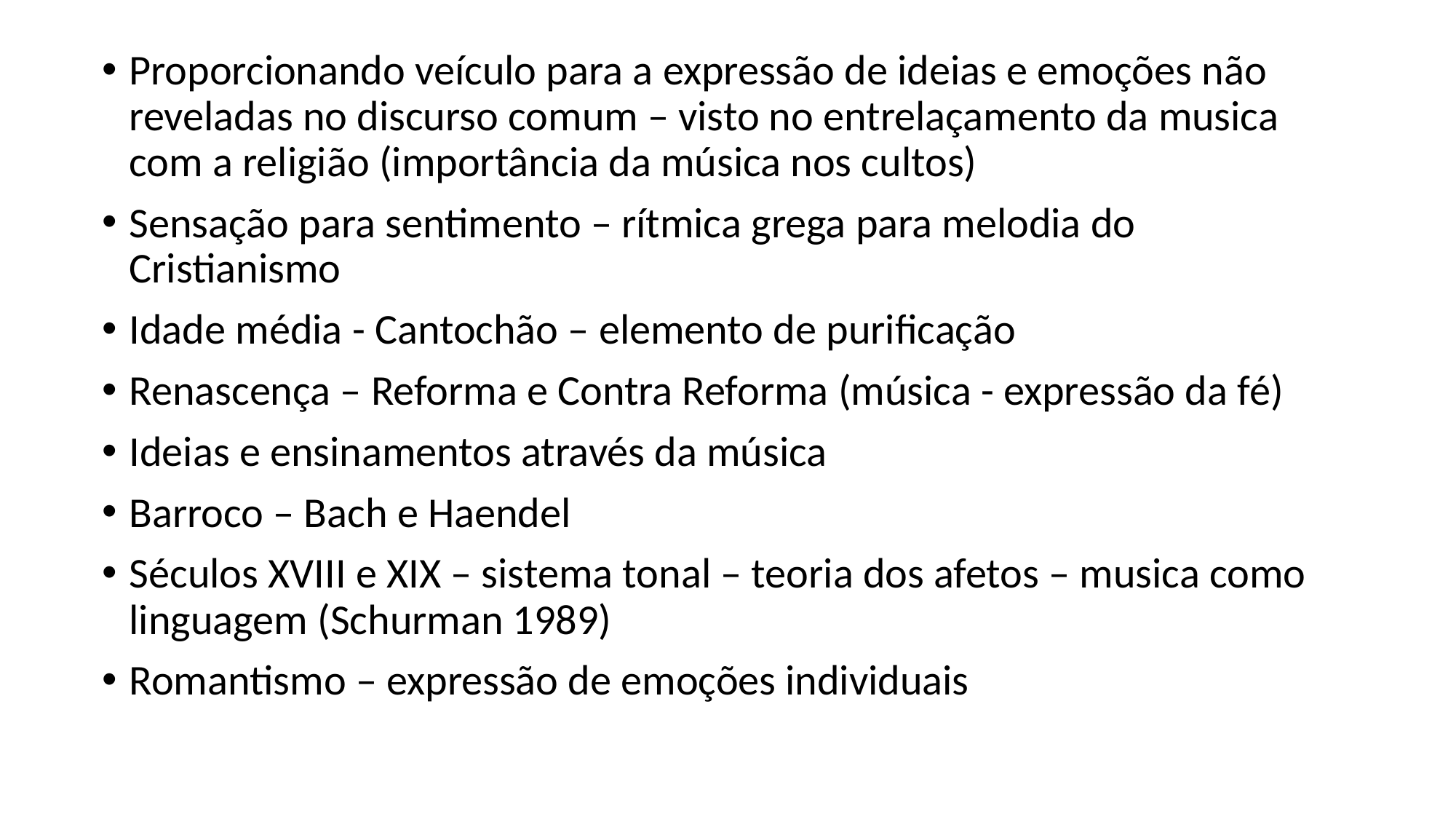

Proporcionando veículo para a expressão de ideias e emoções não reveladas no discurso comum – visto no entrelaçamento da musica com a religião (importância da música nos cultos)
Sensação para sentimento – rítmica grega para melodia do Cristianismo
Idade média - Cantochão – elemento de purificação
Renascença – Reforma e Contra Reforma (música - expressão da fé)
Ideias e ensinamentos através da música
Barroco – Bach e Haendel
Séculos XVIII e XIX – sistema tonal – teoria dos afetos – musica como linguagem (Schurman 1989)
Romantismo – expressão de emoções individuais